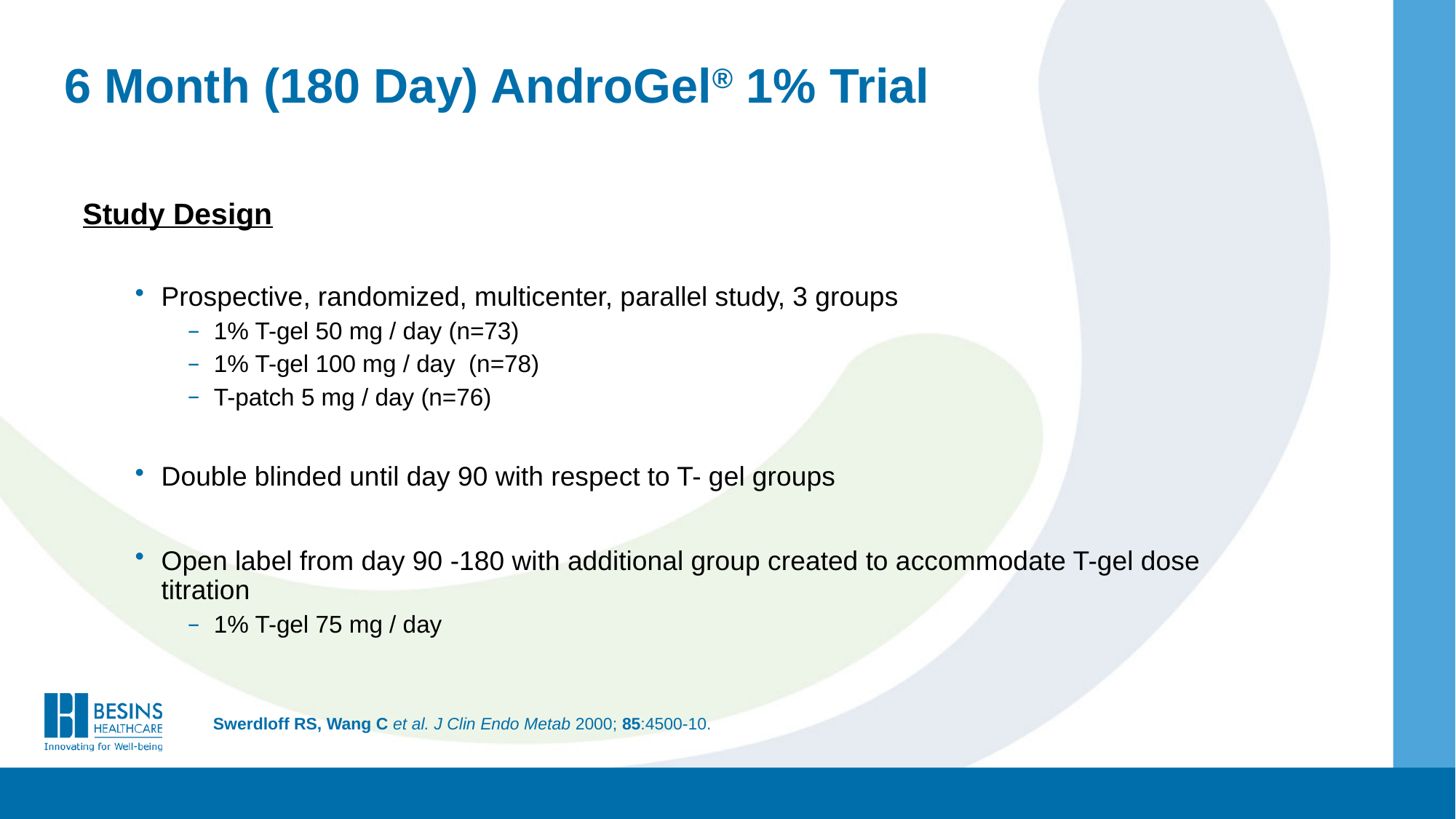

# 6 Month (180 Day) AndroGel® 1% Trial
Study Design

Prospective, randomized, multicenter, parallel study, 3 groups
1% T-gel 50 mg / day (n=73)
1% T-gel 100 mg / day  (n=78)
T-patch 5 mg / day (n=76)

Double blinded until day 90 with respect to T- gel groups

Open label from day 90 -180 with additional group created to accommodate T-gel dose titration
1% T-gel 75 mg / day
Swerdloff RS, Wang C et al. J Clin Endo Metab 2000; 85:4500-10.